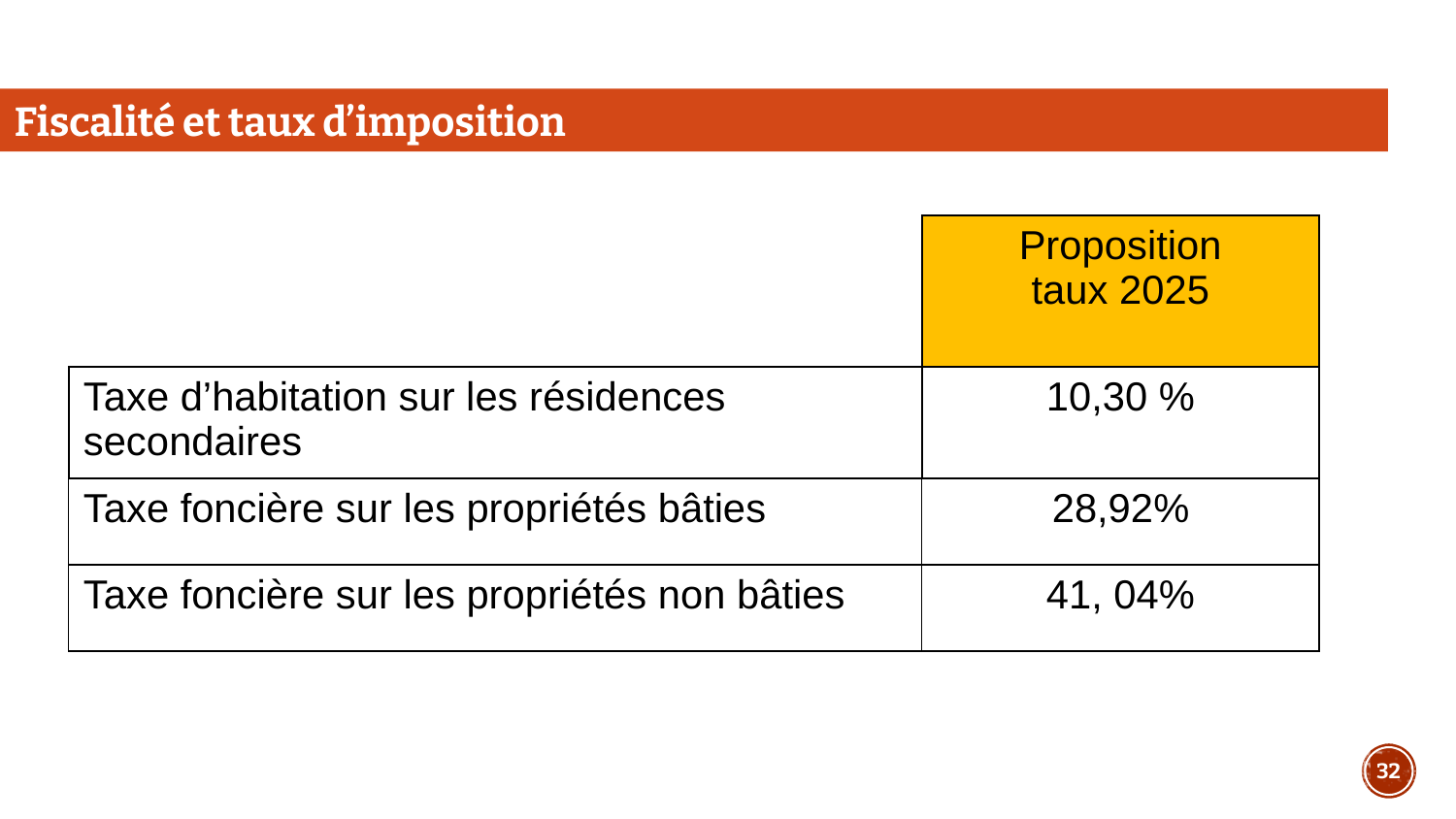

Fiscalité et taux d’imposition
|  | Proposition taux 2025 |
| --- | --- |
| Taxe d’habitation sur les résidences secondaires | 10,30 % |
| Taxe foncière sur les propriétés bâties | 28,92% |
| Taxe foncière sur les propriétés non bâties | 41, 04% |
32